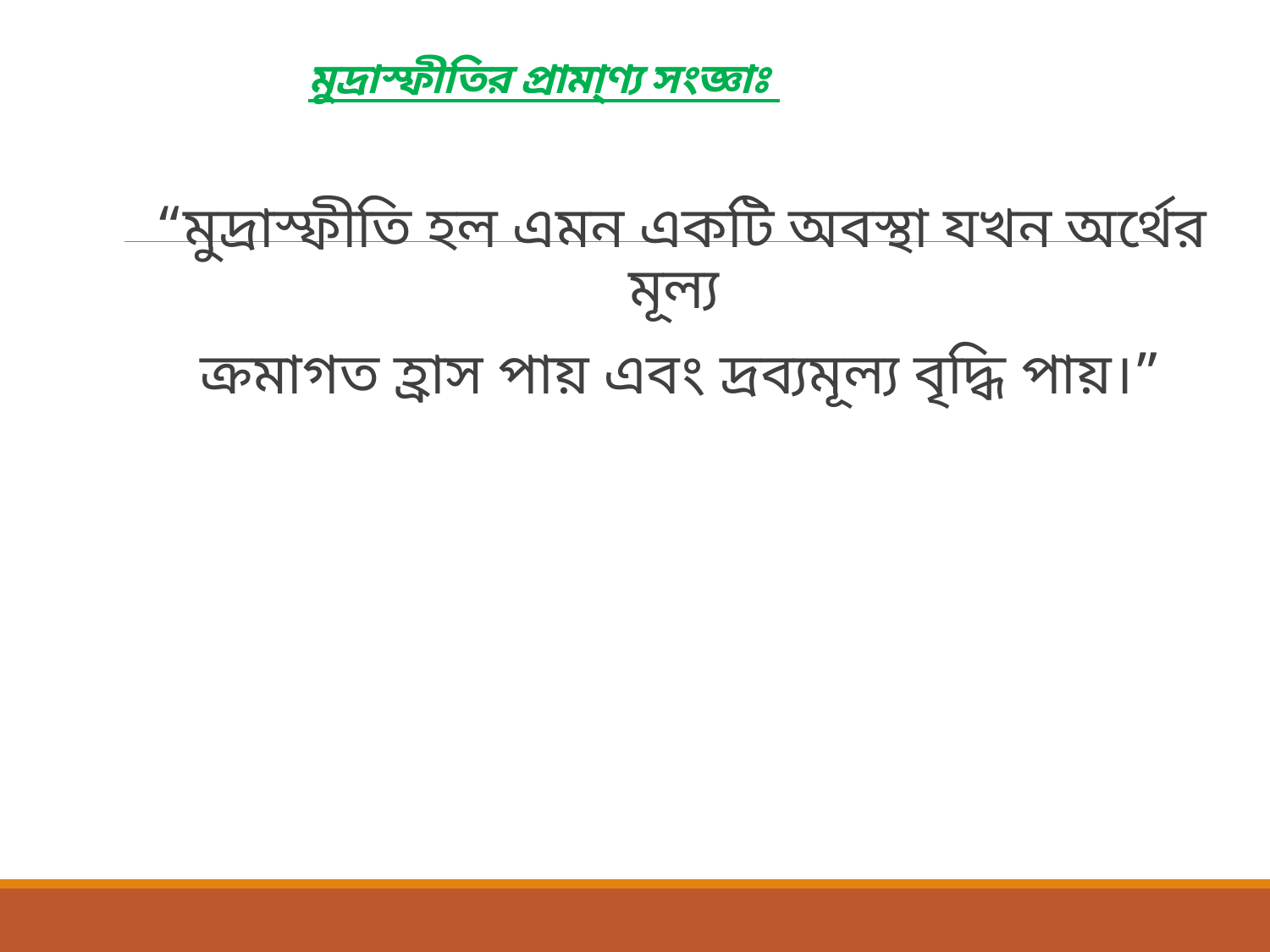

# মুদ্রাস্ফীতির প্রামা্ণ্য সংজ্ঞাঃ
“মুদ্রাস্ফীতি হল এমন একটি অবস্থা যখন অর্থের মূল্য
ক্রমাগত হ্রাস পায় এবং দ্রব্যমূল্য বৃদ্ধি পায়।”